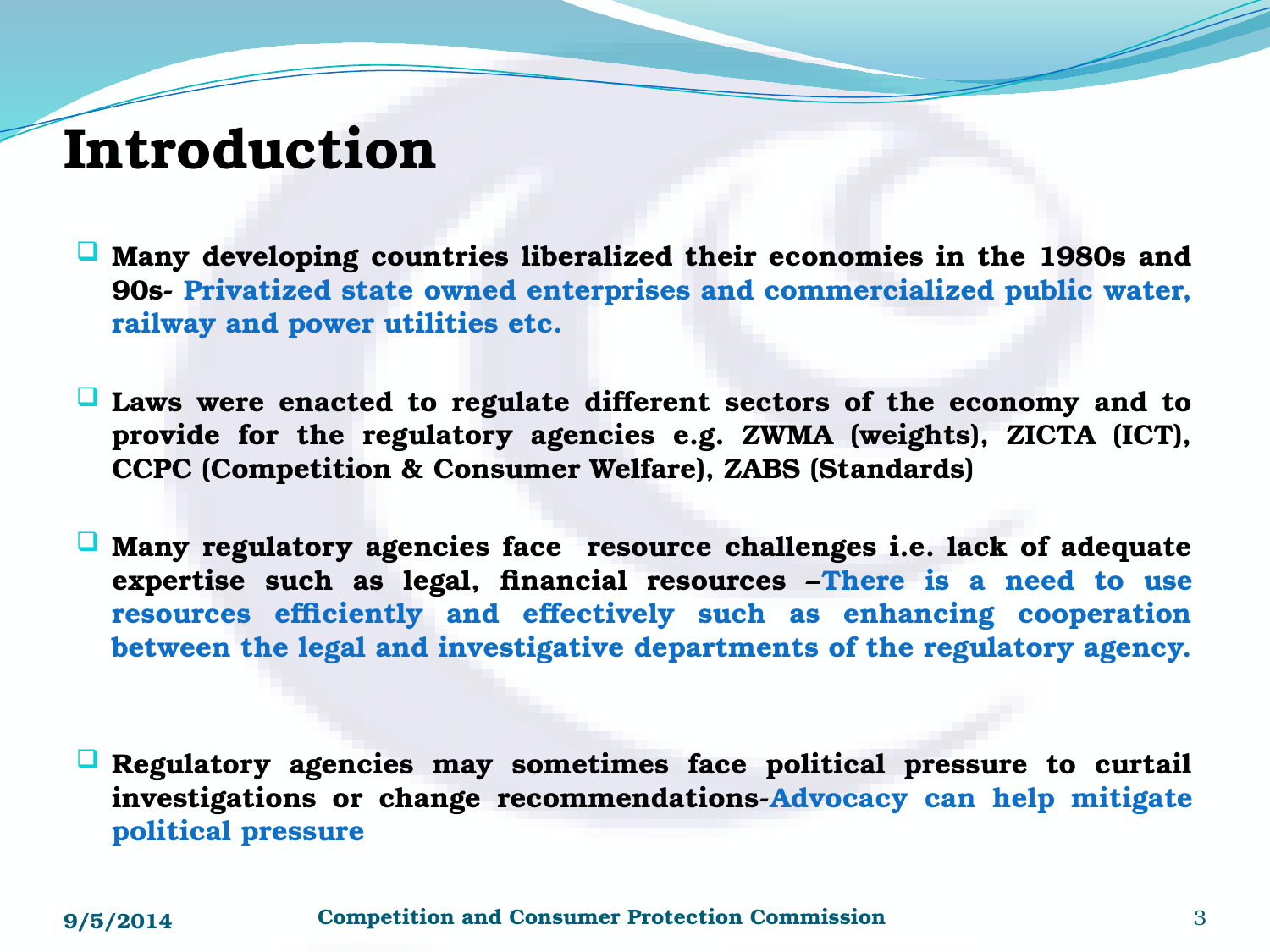

# Introduction

Many developing countries liberalized their economies in the 1980s and 90s- Privatized state owned enterprises and commercialized public water, railway and power utilities etc.

Laws were enacted to regulate different sectors of the economy and to provide for the regulatory agencies e.g. ZWMA (weights), ZICTA (ICT), CCPC (Competition & Consumer Welfare), ZABS (Standards)

Many regulatory agencies face  resource challenges i.e. lack of adequate expertise such as legal, financial resources –There is a need to use resources efficiently and effectively such as enhancing cooperation between the legal and investigative departments of the regulatory agency.

Regulatory agencies may sometimes face political pressure to curtail investigations or change recommendations-Advocacy can help mitigate political pressure

Competition and Consumer Protection Commission
9/5/2014
3